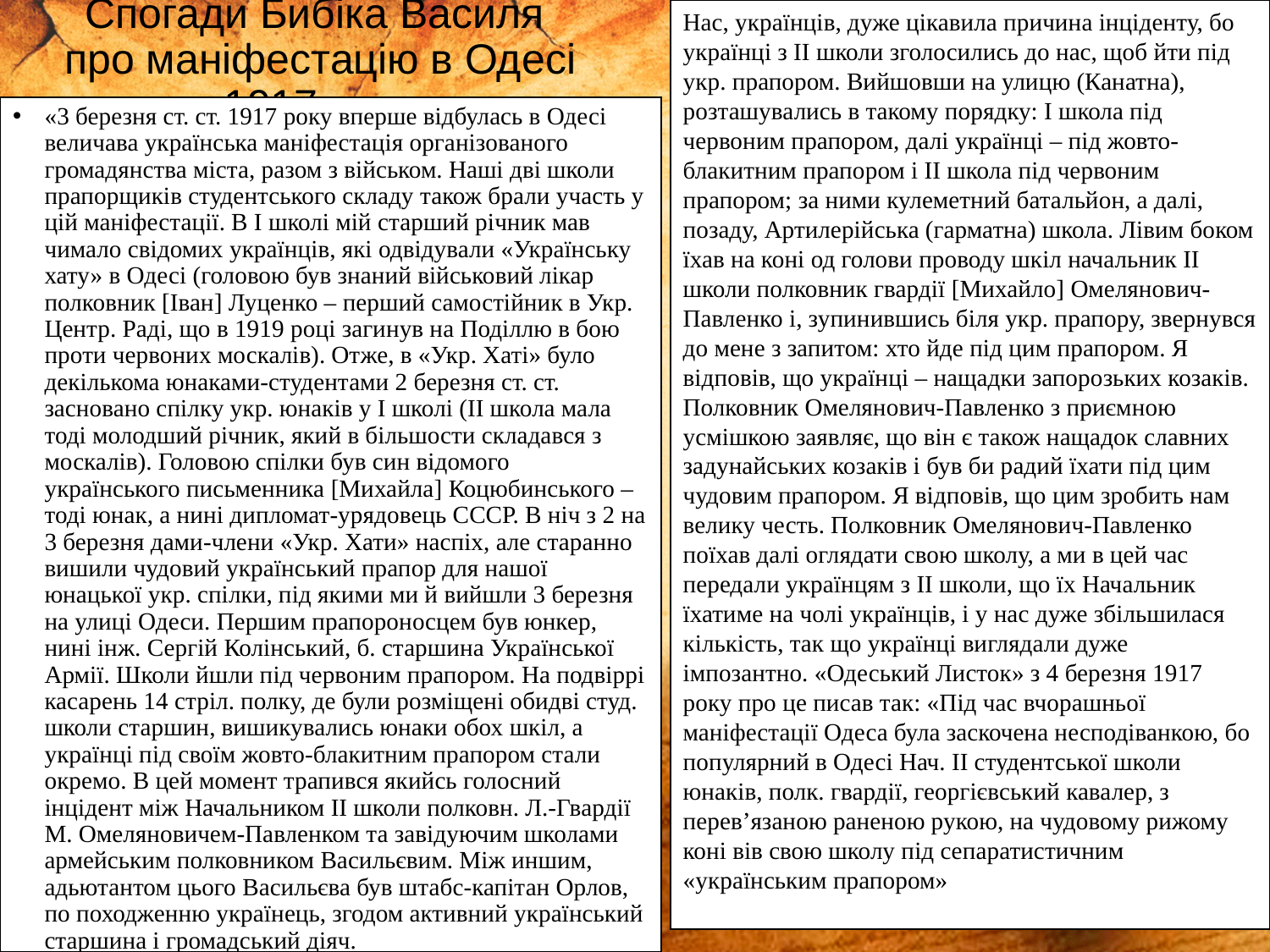

Нас, українців, дуже цікавила причина інціденту, бо українці з ІІ школи зголосились до нас, щоб йти під укр. прапором. Вийшовши на улицю (Канатна), розташувались в такому порядку: І школа під червоним прапором, далі українці – під жовто-блакитним прапором і ІІ школа під червоним прапором; за ними кулеметний батальйон, а далі, позаду, Артилерійська (гарматна) школа. Лівим боком їхав на коні од голови проводу шкіл начальник ІІ школи полковник гвардії [Михайло] Омелянович-Павленко і, зупинившись біля укр. прапору, звернувся до мене з запитом: хто йде під цим прапором. Я відповів, що українці – нащадки запорозьких козаків. Полковник Омелянович-Павленко з приємною усмішкою заявляє, що він є також нащадок славних задунайських козаків і був би радий їхати під цим чудовим прапором. Я відповів, що цим зробить нам велику честь. Полковник Омелянович-Павленко поїхав далі оглядати свою школу, а ми в цей час передали українцям з ІІ школи, що їх Начальник їхатиме на чолі українців, і у нас дуже збільшилася кількість, так що українці виглядали дуже імпозантно. «Одеський Листок» з 4 березня 1917 року про це писав так: «Під час вчорашньої маніфестації Одеса була заскочена несподіванкою, бо популярний в Одесі Нач. ІІ студентської школи юнаків, полк. гвардії, георгієвський кавалер, з перев’язаною раненою рукою, на чудовому рижому коні вів свою школу під сепаратистичним «українським прапором»

# Спогади Бибіка Василя про маніфестацію в Одесі 1917 року
«3 березня ст. ст. 1917 року вперше відбулась в Одесі величава українська маніфестація організованого громадянства міста, разом з військом. Наші дві школи прапорщиків студентського складу також брали участь у цій маніфестації. В І школі мій старший річник мав чимало свідомих українців, які одвідували «Українську хату» в Одесі (головою був знаний військовий лікар полковник [Іван] Луценко – перший самостійник в Укр. Центр. Раді, що в 1919 році загинув на Поділлю в бою проти червоних москалів). Отже, в «Укр. Хаті» було декількома юнаками-студентами 2 березня ст. ст. засновано спілку укр. юнаків у І школі (ІІ школа мала тоді молодший річник, який в більшости складався з москалів). Головою спілки був син відомого українського письменника [Михайла] Коцюбинського – тоді юнак, а нині дипломат-урядовець СССР. В ніч з 2 на 3 березня дами-члени «Укр. Хати» наспіх, але старанно вишили чудовий український прапор для нашої юнацької укр. спілки, під якими ми й вийшли 3 березня на улиці Одеси. Першим прапороносцем був юнкер, нині інж. Сергій Колінський, б. старшина Української Армії. Школи йшли під червоним прапором. На подвіррі касарень 14 стріл. полку, де були розміщені обидві студ. школи старшин, вишикувались юнаки обох шкіл, а українці під своїм жовто-блакитним прапором стали окремо. В цей момент трапився якийсь голосний інцідент між Начальником ІІ школи полковн. Л.-Гвардії М. Омеляновичем-Павленком та завідуючим школами армейським полковником Васильєвим. Між иншим, адьютантом цього Васильєва був штабс-капітан Орлов, по походженню українець, згодом активний український старшина і громадський діяч.